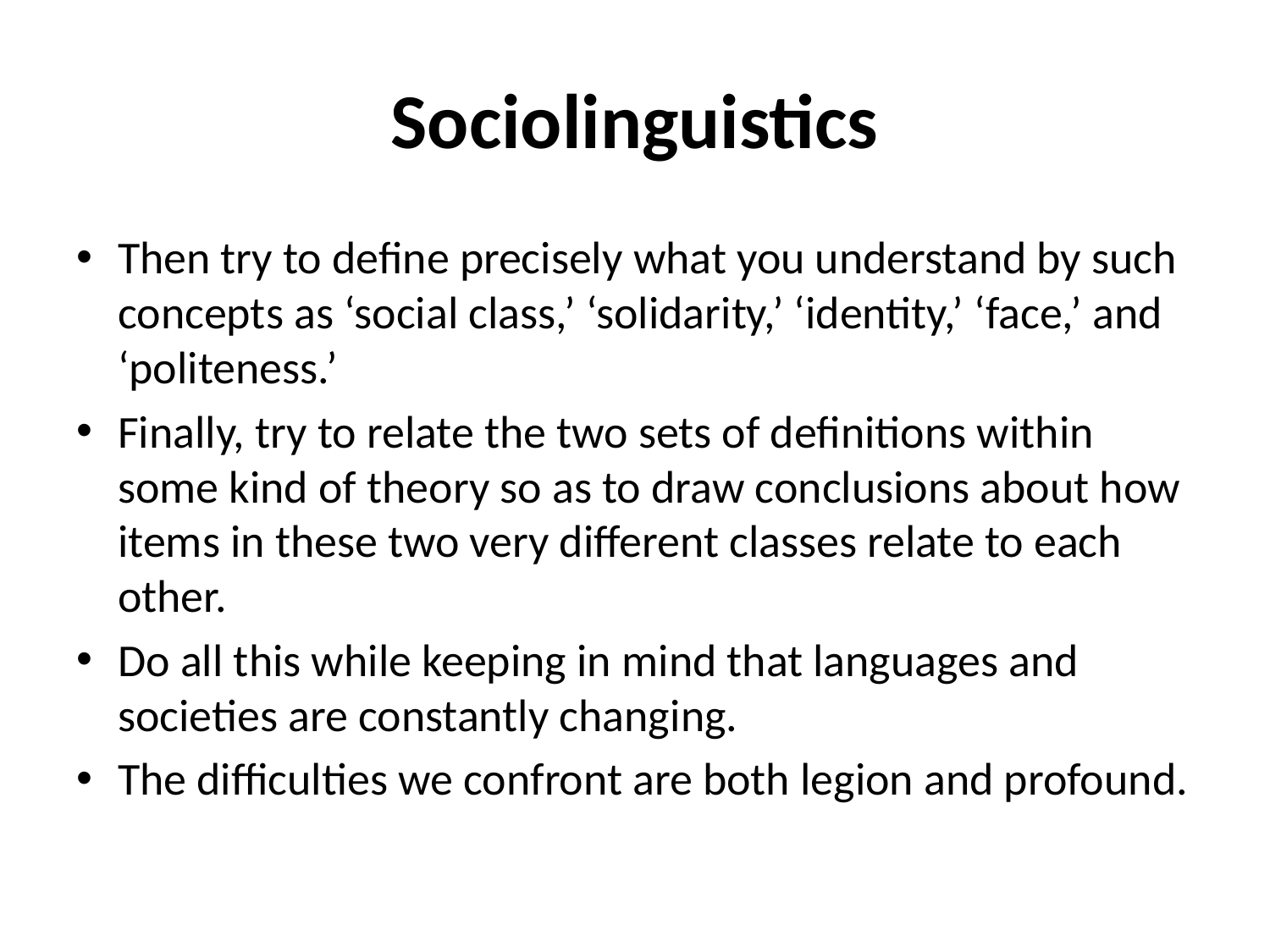

# Sociolinguistics
Then try to define precisely what you understand by such concepts as ‘social class,’ ‘solidarity,’ ‘identity,’ ‘face,’ and ‘politeness.’
Finally, try to relate the two sets of definitions within some kind of theory so as to draw conclusions about how items in these two very different classes relate to each other.
Do all this while keeping in mind that languages and societies are constantly changing.
The difficulties we confront are both legion and profound.